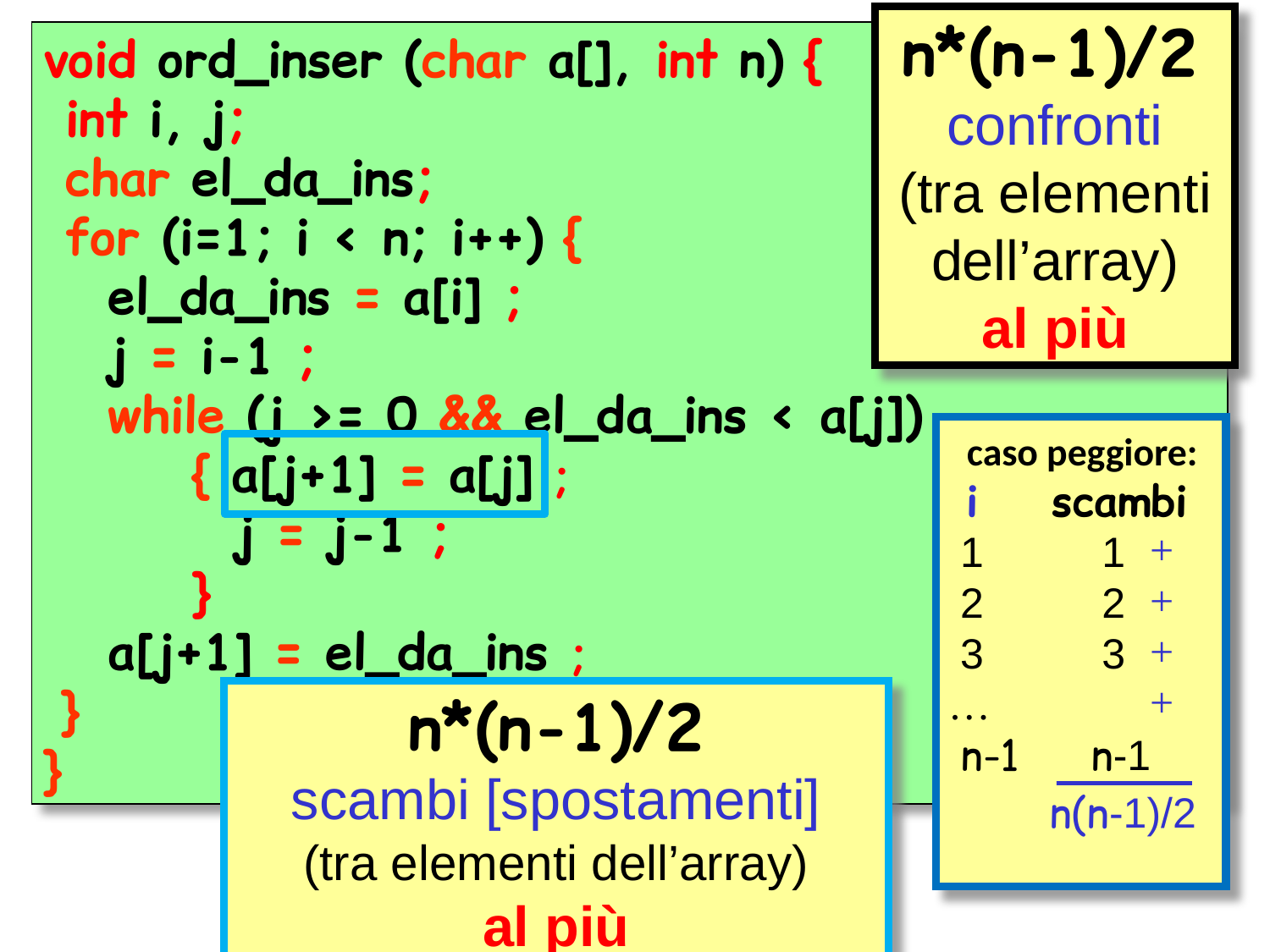

n*(n-1)/2
confronti
(tra elementi dell’array)
al più
void ord_inser (char a[], int n) {
 int i, j;
 char el_da_ins;
 for (i=1; i < n; i++) {
   el_da_ins = a[i] ;
   j = i-1 ;
   while (j >= 0 && el_da_ins < a[j])
	 { a[j+1] = a[j] ;
	   j = j-1 ;
       }
   a[j+1] = el_da_ins ;
 }
}
 caso peggiore:
 i    scambi
 1          1
 2          2
 3          3
…
 n-1      n-1

+
+
+
+

n(n-1)/2

n*(n-1)/2
scambi [spostamenti]
(tra elementi dell’array)
al più